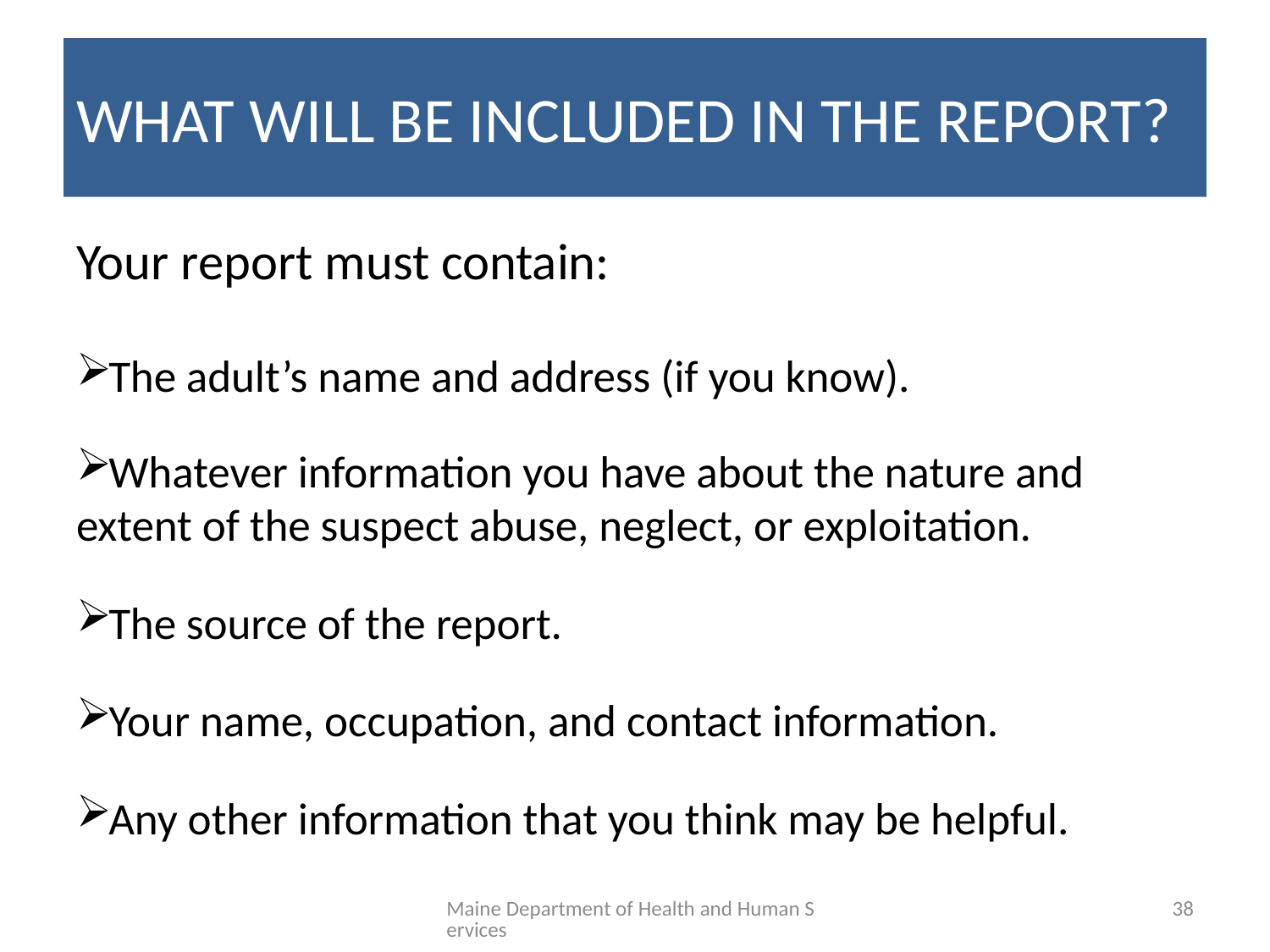

# WHAT WILL BE INCLUDED IN THE REPORT?
Your report must contain:

The adult’s name and address (if you know).

Whatever information you have about the nature and 	extent of the suspect abuse, neglect, or exploitation.

The source of the report.

Your name, occupation, and contact information.

Any other information that you think may be helpful.

Maine Department of Health and Human Services
38